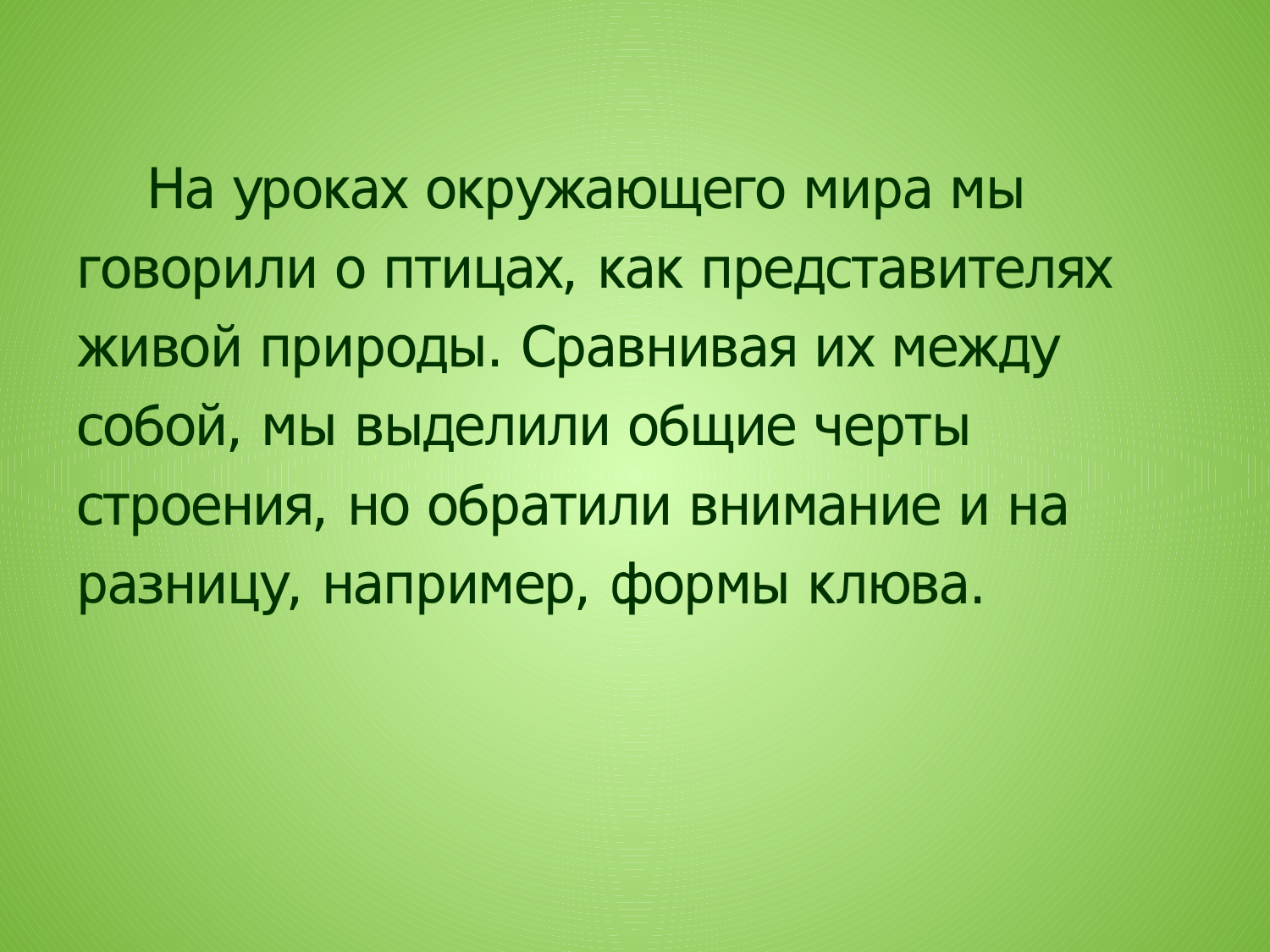

На уроках окружающего мира мы
говорили о птицах, как представителях
живой природы. Сравнивая их между
собой, мы выделили общие черты
строения, но обратили внимание и на
разницу, например, формы клюва.